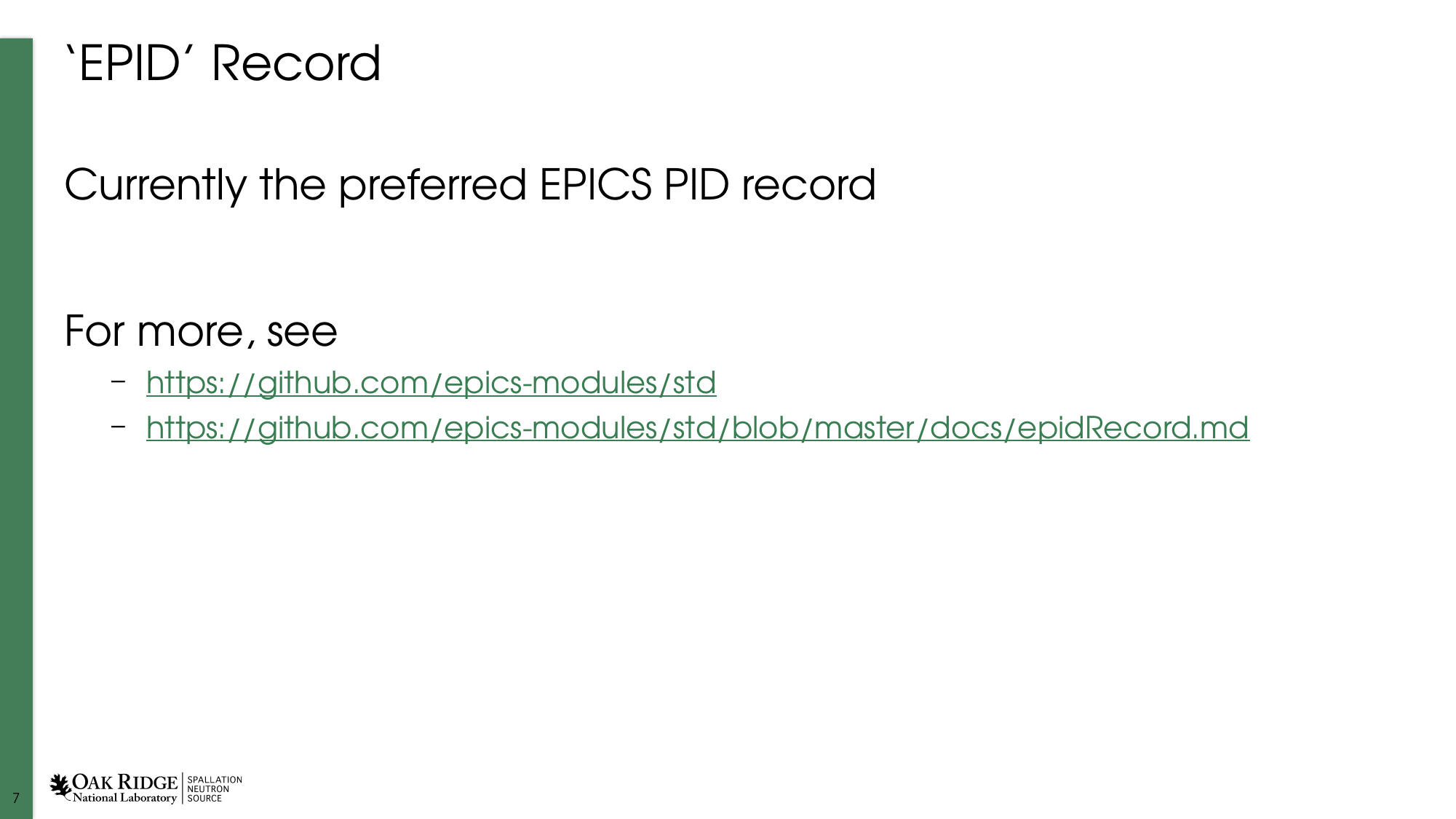

# ‘EPID’ Record
Currently the preferred EPICS PID record

For more, see
https://github.com/epics-modules/std
https://github.com/epics-modules/std/blob/master/docs/epidRecord.md